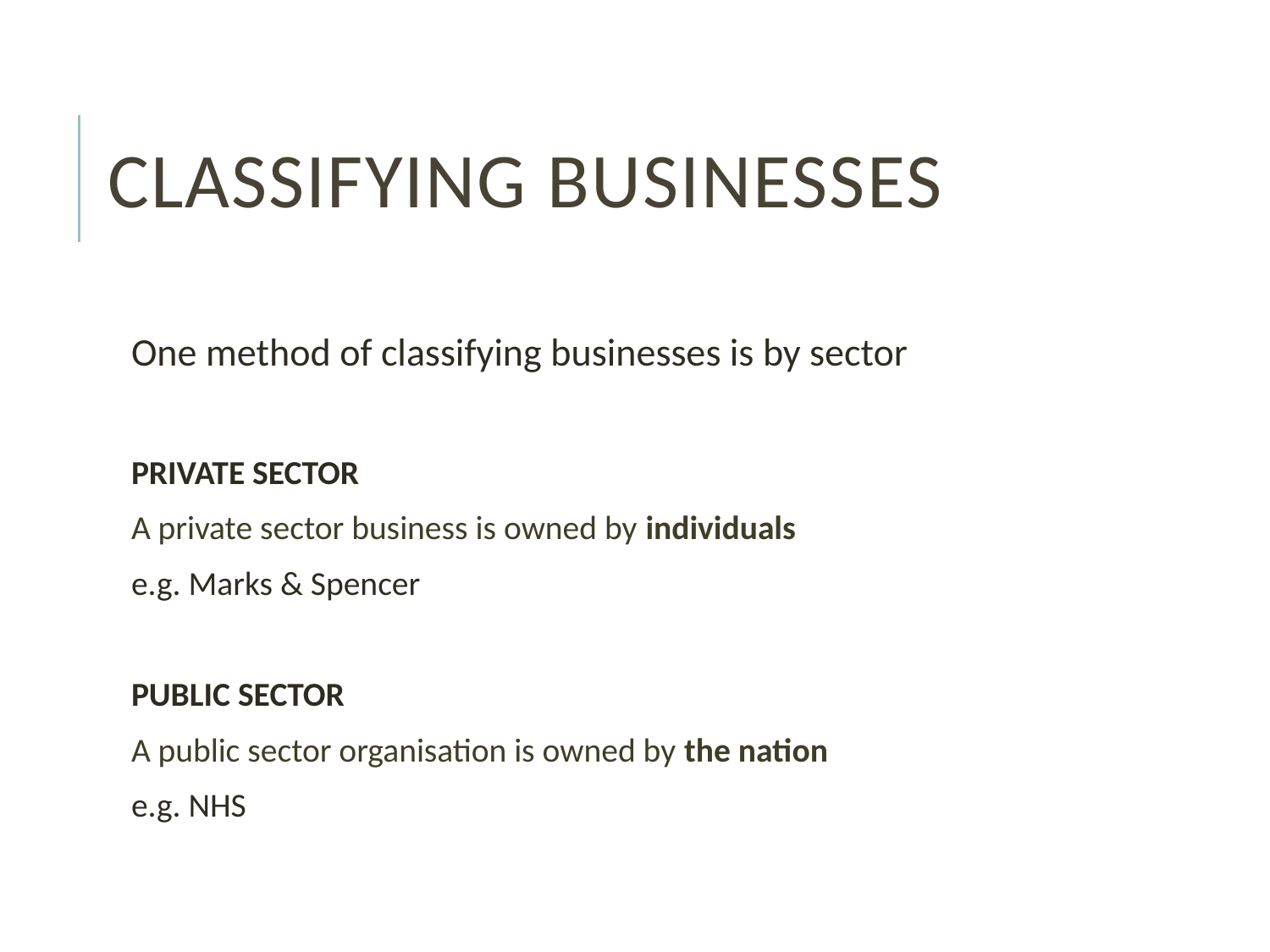

# Classifying businesses
One method of classifying businesses is by sector

PRIVATE SECTOR
A private sector business is owned by individuals
e.g. Marks & Spencer

PUBLIC SECTOR
A public sector organisation is owned by the nation
e.g. NHS